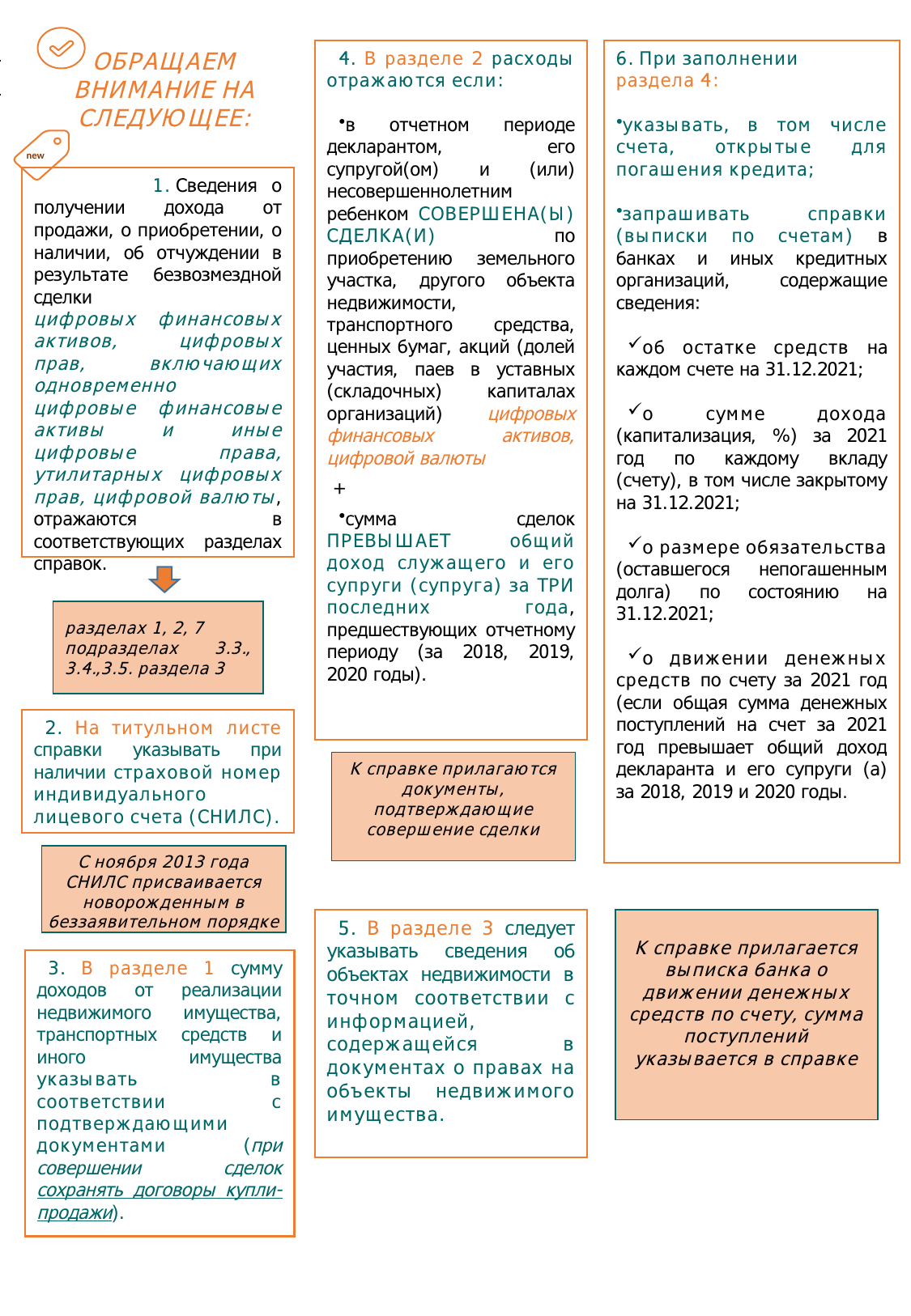

4. В разделе 2 расходы отражаются если:

в отчетном периоде декларантом, его супругой(ом) и (или) несовершеннолетним ребенком СОВЕРШЕНА(Ы) СДЕЛКА(И) по приобретению земельного участка, другого объекта недвижимости, транспортного средства, ценных бумаг, акций (долей участия, паев в уставных (складочных) капиталах организаций) цифровых финансовых активов, цифровой валюты

 +

сумма сделок ПРЕВЫШАЕТ общий доход служащего и его супруги (супруга) за ТРИ последних года, предшествующих отчетному периоду (за 2018, 2019, 2020 годы).

6. При заполнении
раздела 4:

указывать, в том числе счета, открытые для погашения кредита;

запрашивать справки (выписки по счетам) в банках и иных кредитных организаций, содержащие сведения:

об остатке средств на каждом счете на 31.12.2021;

о сумме дохода (капитализация, %) за 2021 год по каждому вкладу (счету), в том числе закрытому на 31.12.2021;

о размере обязательства (оставшегося непогашенным долга) по состоянию на 31.12.2021;

о движении денежных средств по счету за 2021 год (если общая сумма денежных поступлений на счет за 2021 год превышает общий доход декларанта и его супруги (а) за 2018, 2019 и 2020 годы.

ОБРАЩАЕМ ВНИМАНИЕ НА СЛЕДУЮЩЕЕ:

new
        1. Сведения о получении дохода от продажи, о приобретении, о наличии, об отчуждении в результате безвозмездной сделки
цифровых финансовых активов, цифровых прав, включающих одновременно цифровые финансовые активы и иные цифровые права, утилитарных цифровых прав, цифровой валюты, отражаются в соответствующих разделах справок.

разделах 1, 2, 7
подразделах 3.3., 3.4.,3.5. раздела 3
2. На титульном листе справки указывать при наличии страховой номер индивидуального лицевого счета (СНИЛС).

К справке прилагаются документы, подтверждающие совершение сделки
С ноября 2013 года СНИЛС присваивается новорожденным в беззаявительном порядке
5. В разделе 3 следует указывать сведения об объектах недвижимости в точном соответствии с информацией, содержащейся в документах о правах на объекты недвижимого имущества.

К справке прилагается выписка банка о движении денежных средств по счету, сумма поступлений указывается в справке
3. В разделе 1 сумму доходов от реализации недвижимого имущества, транспортных средств и иного имущества указывать в соответствии с подтверждающими документами (при совершении сделок сохранять договоры купли-продажи).